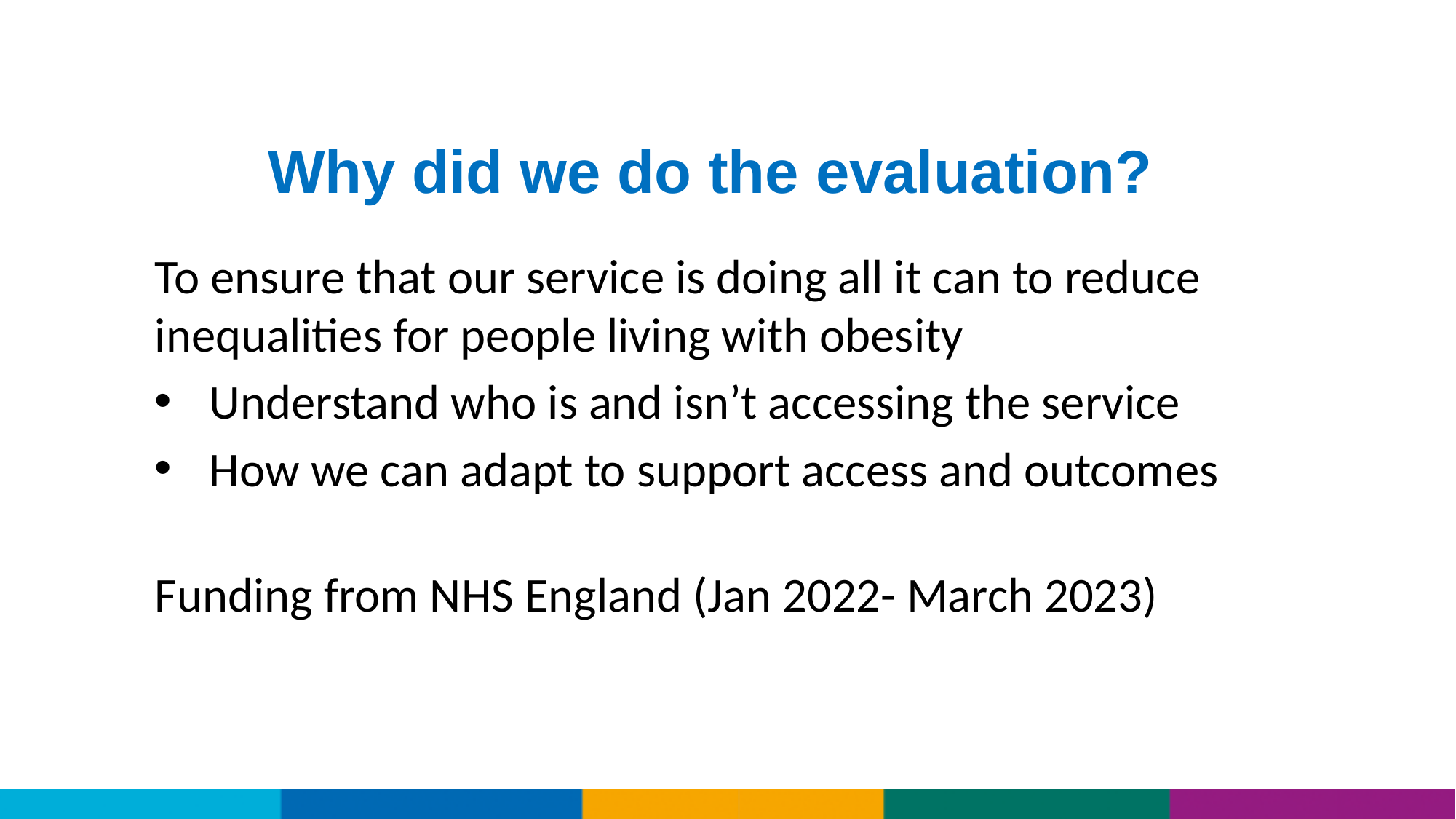

Why did we do the evaluation?
To ensure that our service is doing all it can to reduce inequalities for people living with obesity
Understand who is and isn’t accessing the service
How we can adapt to support access and outcomes
Funding from NHS England (Jan 2022- March 2023)